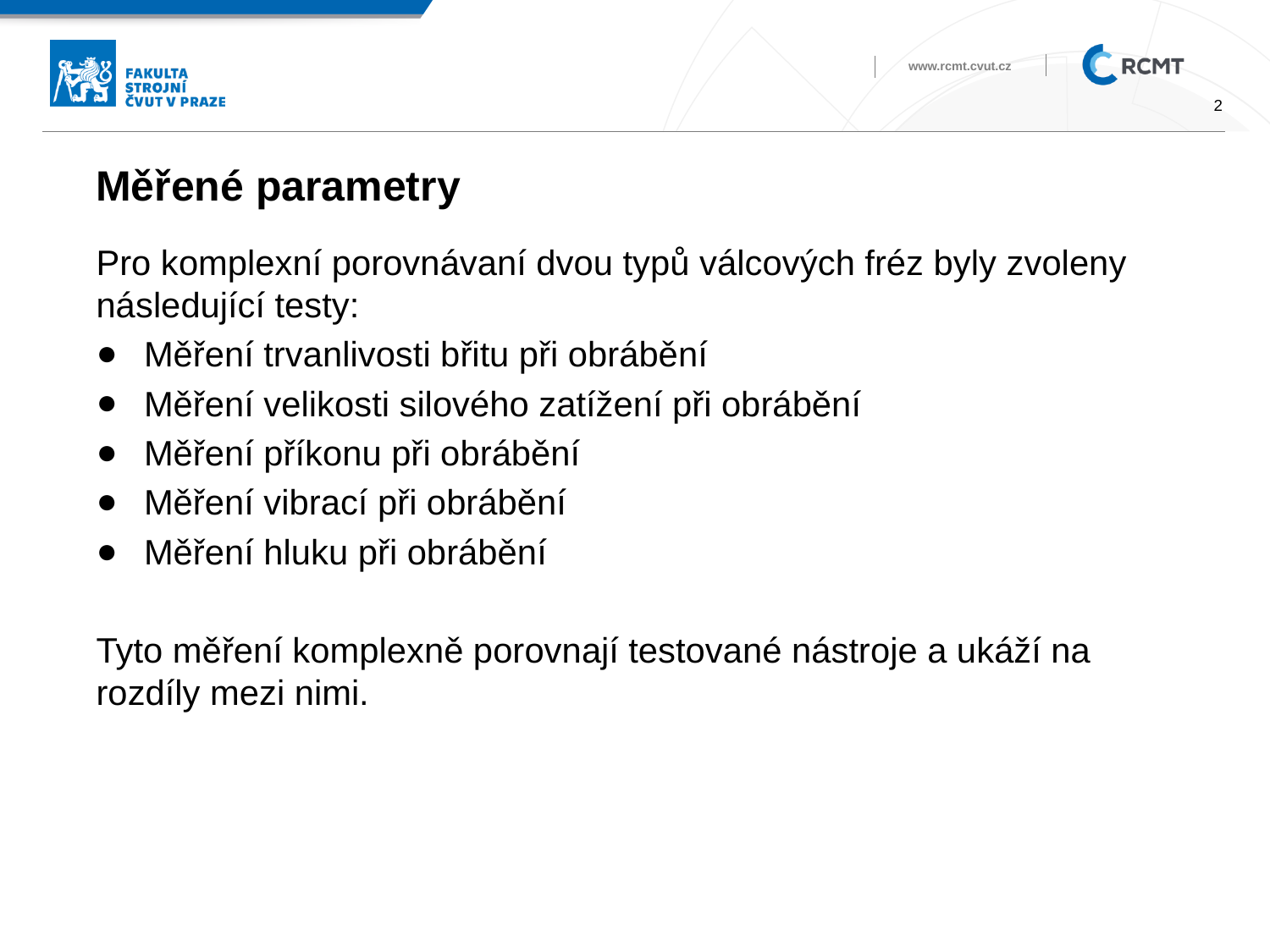

# Měřené parametry
Pro komplexní porovnávaní dvou typů válcových fréz byly zvoleny následující testy:
Měření trvanlivosti břitu při obrábění
Měření velikosti silového zatížení při obrábění
Měření příkonu při obrábění
Měření vibrací při obrábění
Měření hluku při obrábění

Tyto měření komplexně porovnají testované nástroje a ukáží na rozdíly mezi nimi.